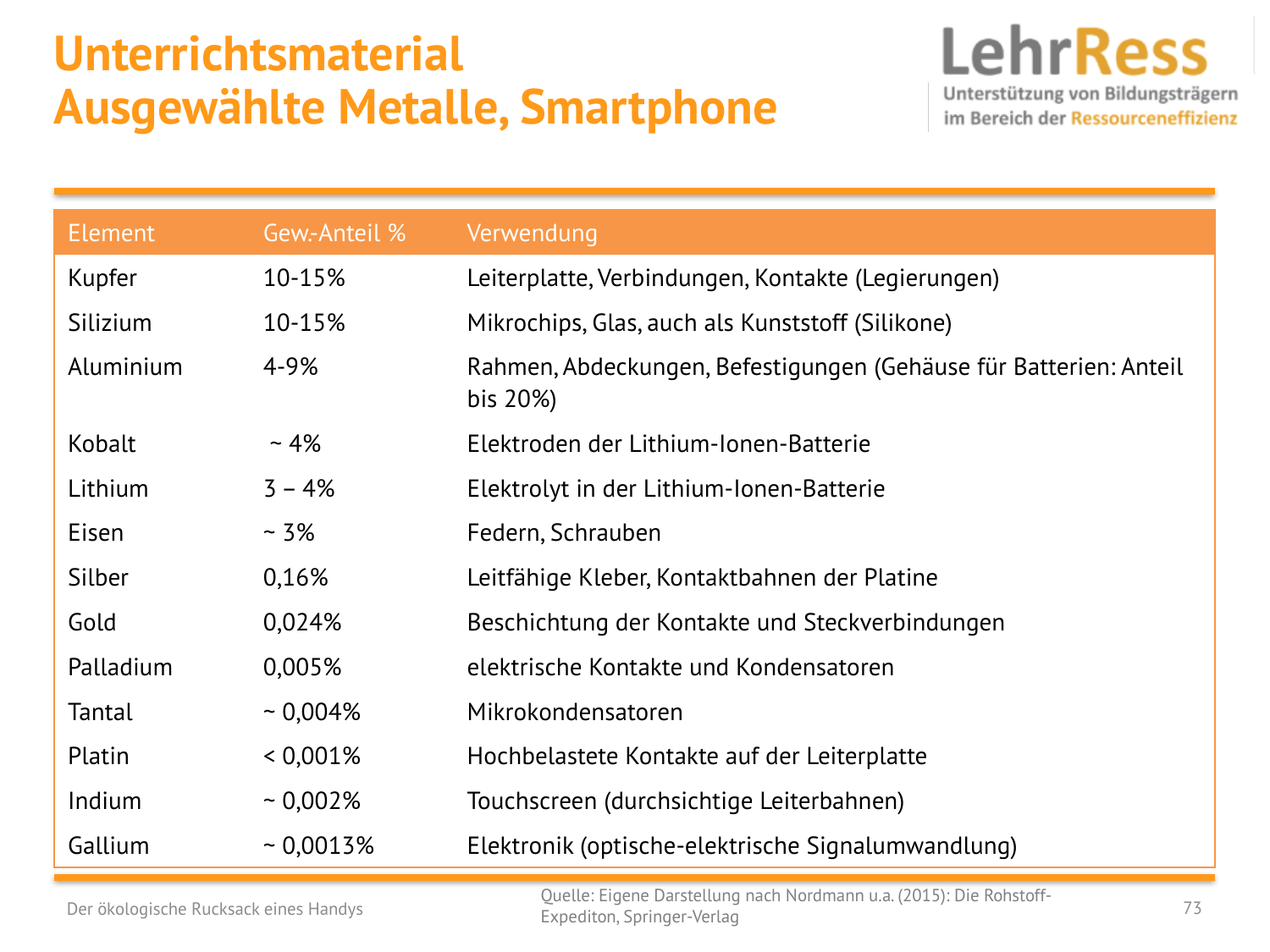

# Unterrichtsmaterial Ausgewählte Metalle, Smartphone
| Element | Gew.-Anteil % | Verwendung |
| --- | --- | --- |
| Kupfer | 10-15% | Leiterplatte, Verbindungen, Kontakte (Legierungen) |
| Silizium | 10-15% | Mikrochips, Glas, auch als Kunststoff (Silikone) |
| Aluminium | 4-9% | Rahmen, Abdeckungen, Befestigungen (Gehäuse für Batterien: Anteil bis 20%) |
| Kobalt | ~ 4% | Elektroden der Lithium-Ionen-Batterie |
| Lithium | 3 – 4% | Elektrolyt in der Lithium-Ionen-Batterie |
| Eisen | ~ 3% | Federn, Schrauben |
| Silber | 0,16% | Leitfähige Kleber, Kontaktbahnen der Platine |
| Gold | 0,024% | Beschichtung der Kontakte und Steckverbindungen |
| Palladium | 0,005% | elektrische Kontakte und Kondensatoren |
| Tantal | ~ 0,004% | Mikrokondensatoren |
| Platin | < 0,001% | Hochbelastete Kontakte auf der Leiterplatte |
| Indium | ~ 0,002% | Touchscreen (durchsichtige Leiterbahnen) |
| Gallium | ~ 0,0013% | Elektronik (optische-elektrische Signalumwandlung) |
Quelle: Eigene Darstellung nach Nordmann u.a. (2015): Die Rohstoff-Expediton, Springer-Verlag
Der ökologische Rucksack eines Handys
73